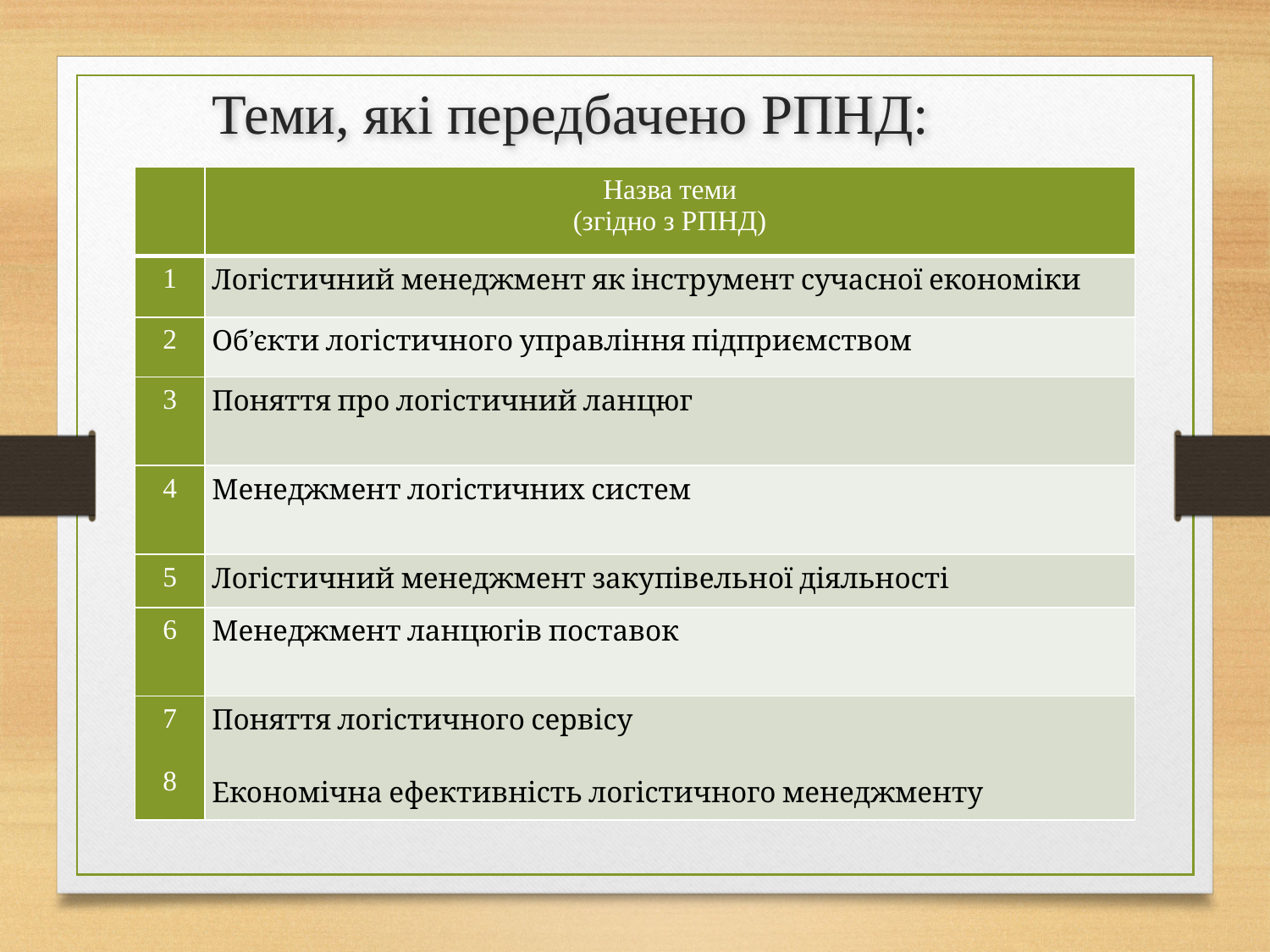

# Теми, які передбачено РПНД:
|  | Назва теми (згідно з РПНД) |
| --- | --- |
| 1 | Логістичний менеджмент як інструмент сучасної економіки |
| 2 | Об’єкти логістичного управління підприємством |
| 3 | Поняття про логістичний ланцюг |
| 4 | Менеджмент логістичних систем |
| 5 | Логістичний менеджмент закупівельної діяльності |
| 6 | Менеджмент ланцюгів поставок |
| 7 8 | Поняття логістичного сервісу Економічна ефективність логістичного менеджменту |